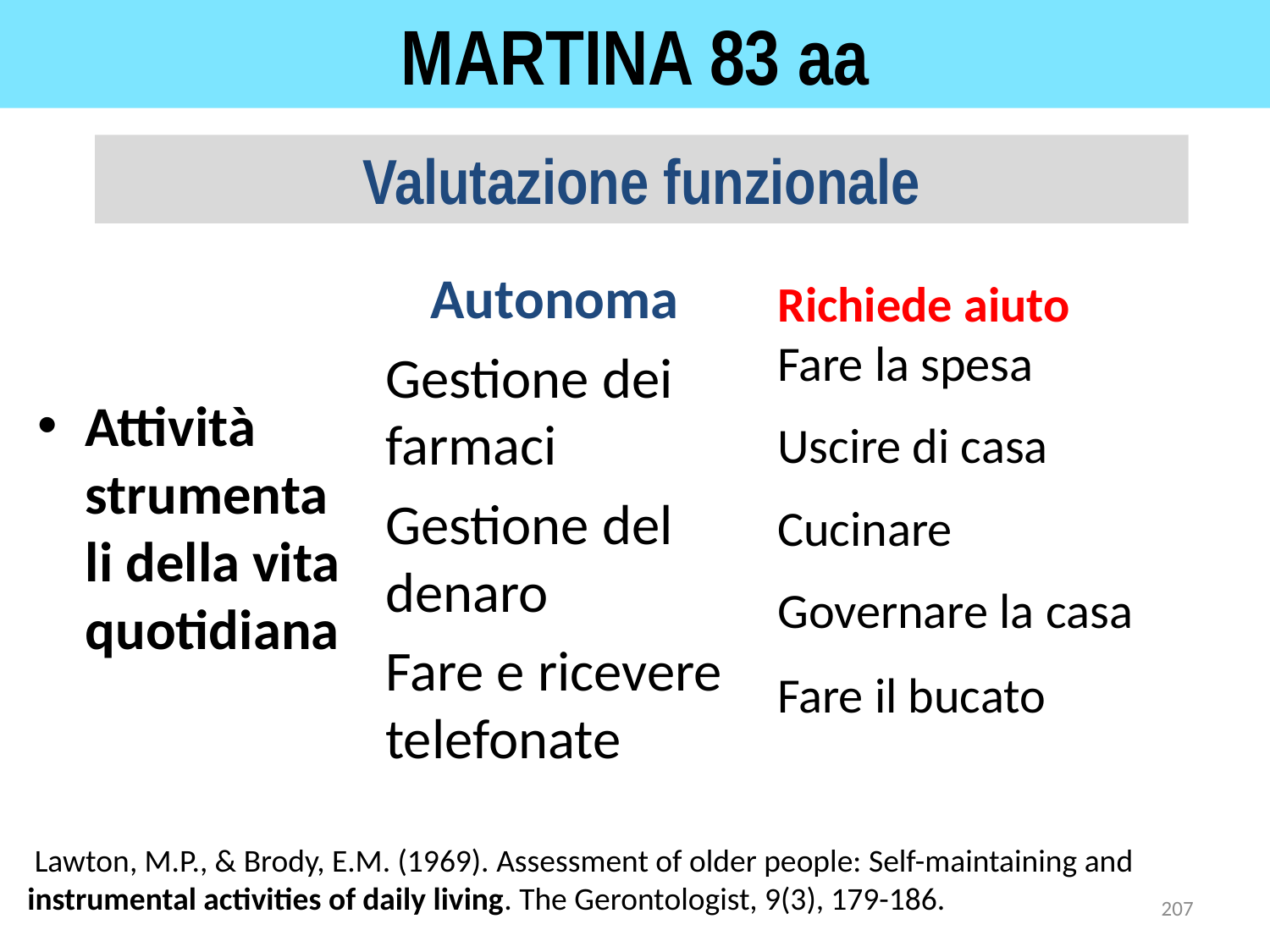

MARTINA 83 aa
Valutazione funzionale

Attività strumentali della vita quotidiana
Autonoma
	Gestione dei farmaci
	Gestione del denaro
	Fare e ricevere telefonate

Richiede aiuto
Fare la spesa

Uscire di casa

Cucinare

Governare la casa

Fare il bucato

 Lawton, M.P., & Brody, E.M. (1969). Assessment of older people: Self-maintaining and instrumental activities of daily living. The Gerontologist, 9(3), 179-186.
207